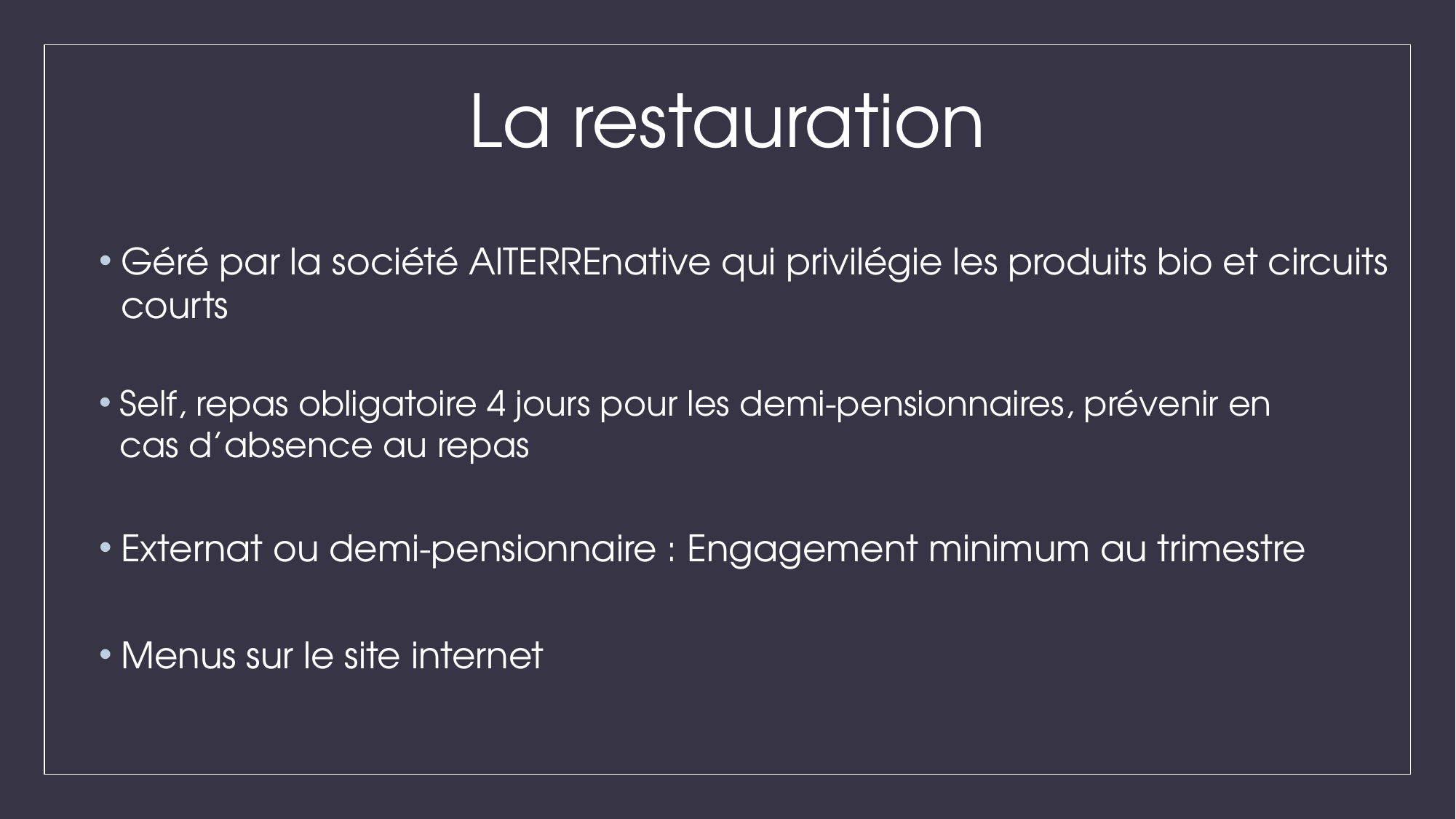

# La restauration
Géré par la société AlTERREnative qui privilégie les produits bio et circuits courts
Self, repas obligatoire 4 jours pour les demi-pensionnaires, prévenir en cas d’absence au repas
Externat ou demi-pensionnaire : Engagement minimum au trimestre
Menus sur le site internet